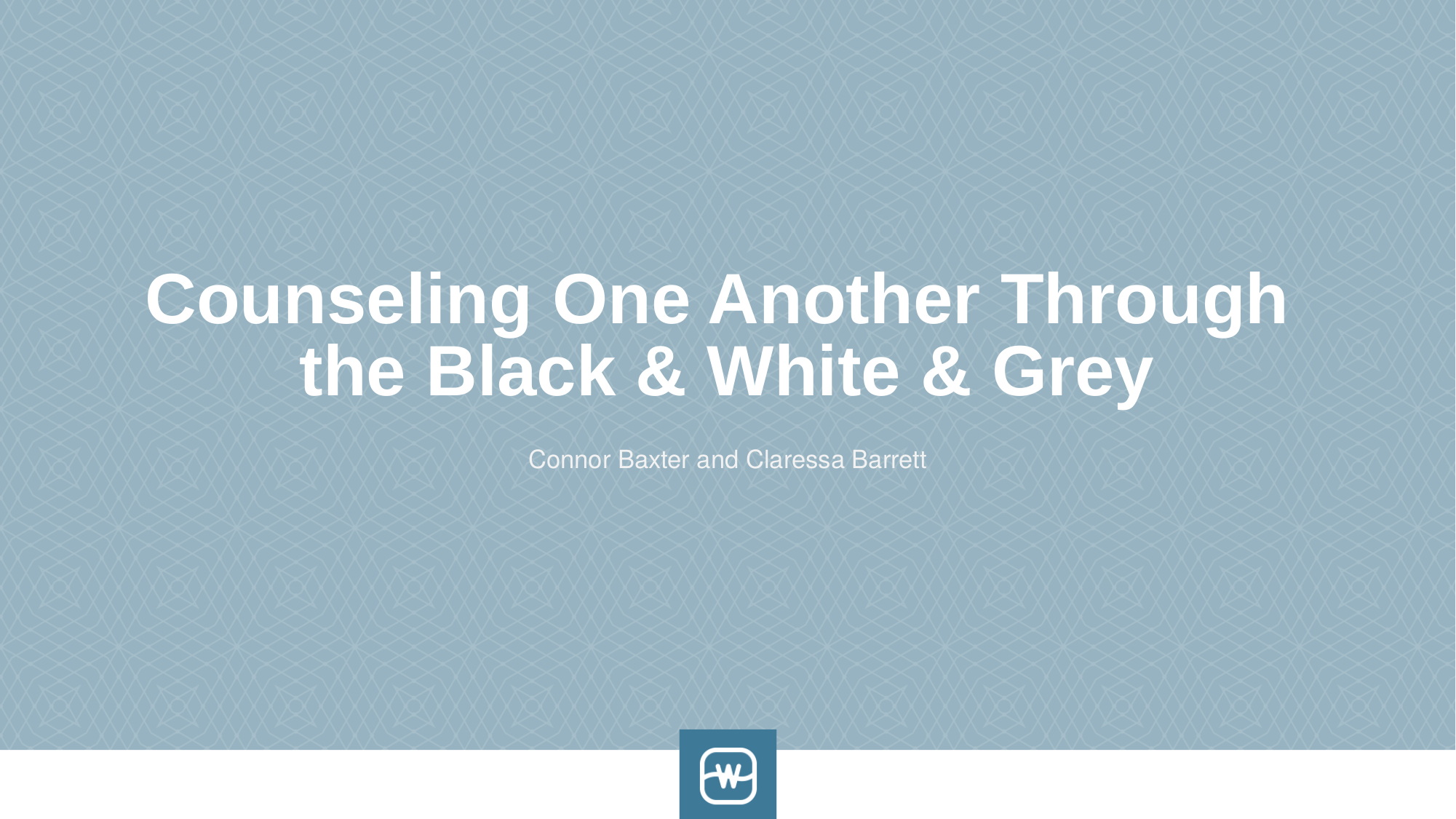

# Counseling One Another Through the Black & White & Grey
Connor Baxter and Claressa Barrett